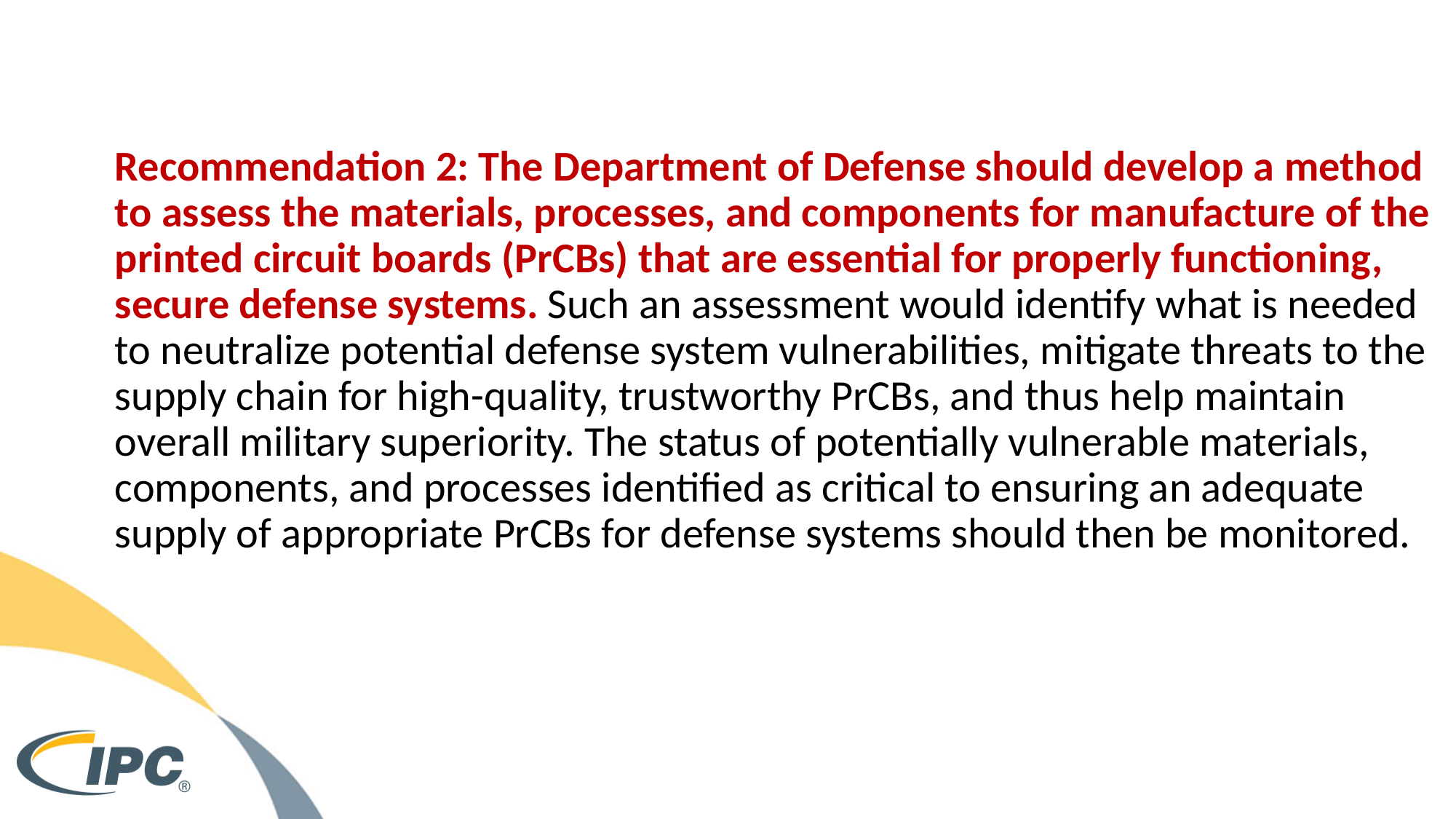

National Academy study
Recommendation 2: The Department of Defense should develop a method to assess the materials, processes, and components for manufacture of the printed circuit boards (PrCBs) that are essential for properly functioning, secure defense systems. Such an assessment would identify what is needed to neutralize potential defense system vulnerabilities, mitigate threats to the supply chain for high-quality, trustworthy PrCBs, and thus help maintain overall military superiority. The status of potentially vulnerable materials, components, and processes identified as critical to ensuring an adequate supply of appropriate PrCBs for defense systems should then be monitored.